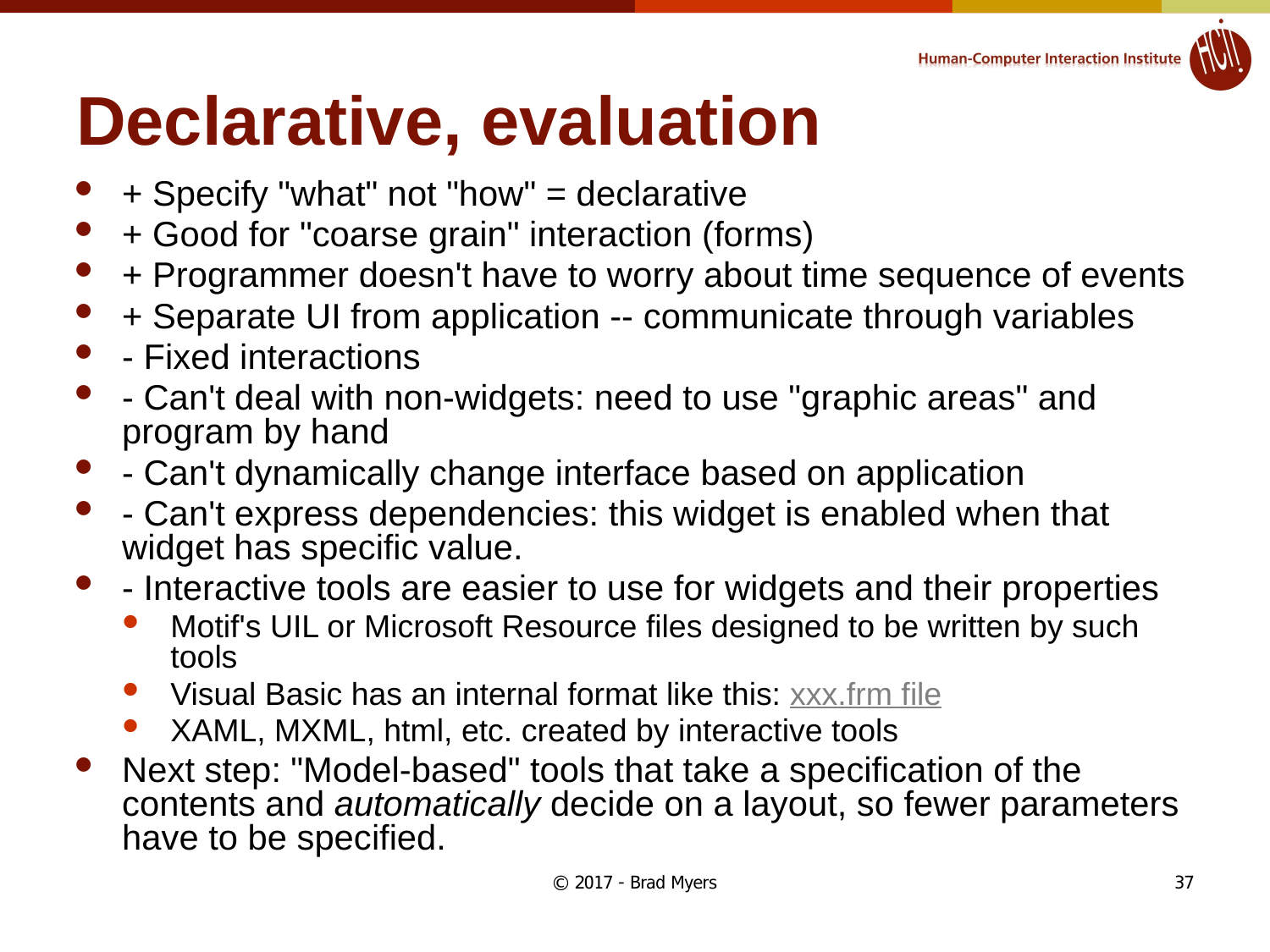

# Declarative, evaluation
+ Specify "what" not "how" = declarative
+ Good for "coarse grain" interaction (forms)
+ Programmer doesn't have to worry about time sequence of events
+ Separate UI from application -- communicate through variables
- Fixed interactions
- Can't deal with non-widgets: need to use "graphic areas" and program by hand
- Can't dynamically change interface based on application
- Can't express dependencies: this widget is enabled when that widget has specific value.
- Interactive tools are easier to use for widgets and their properties
Motif's UIL or Microsoft Resource files designed to be written by such tools
Visual Basic has an internal format like this: xxx.frm file
XAML, MXML, html, etc. created by interactive tools
Next step: "Model-based" tools that take a specification of the contents and automatically decide on a layout, so fewer parameters have to be specified.
© 2017 - Brad Myers
37